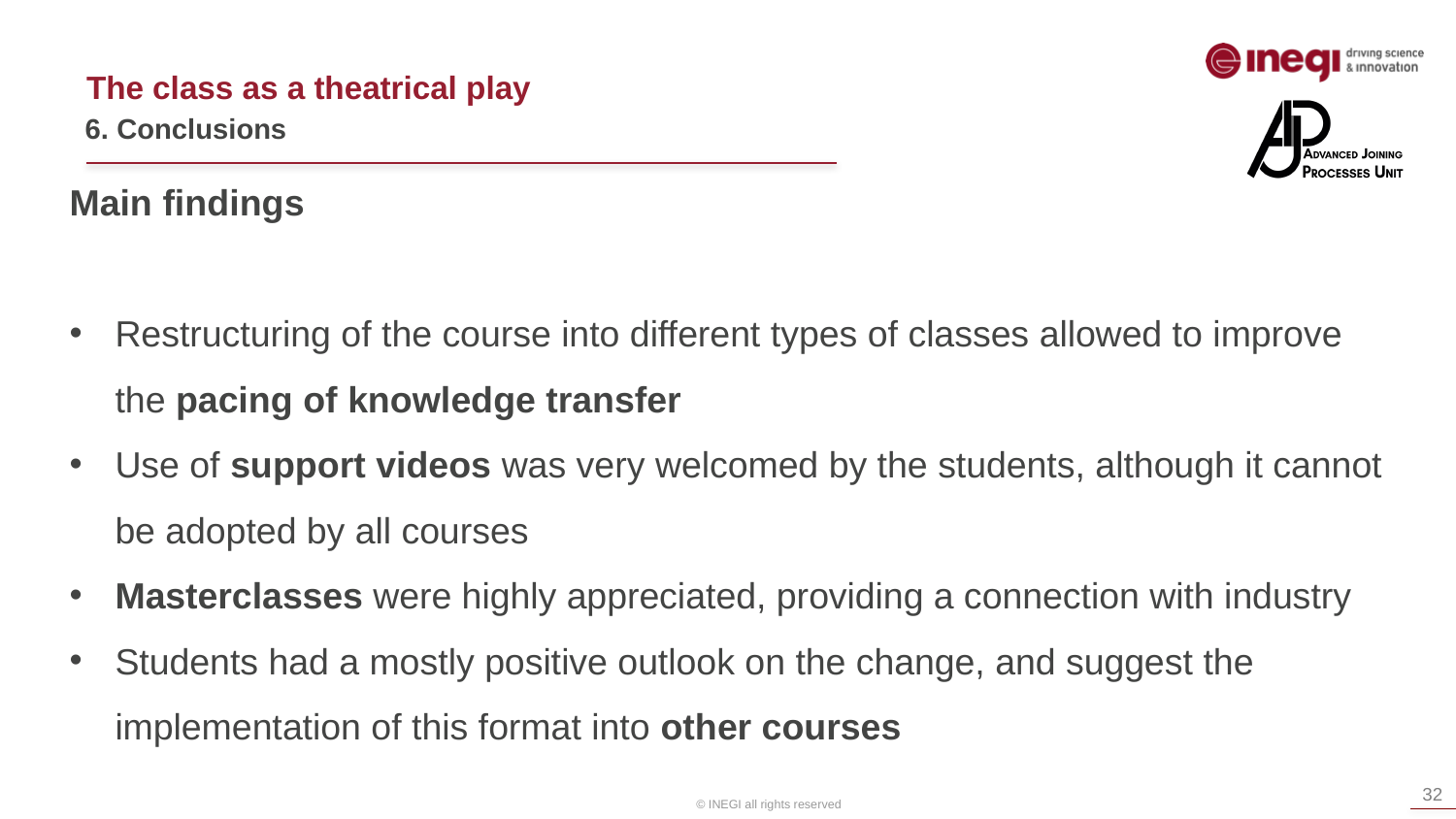

The class as a theatrical play
6. Conclusions
Main findings

Restructuring of the course into different types of classes allowed to improve the pacing of knowledge transfer
Use of support videos was very welcomed by the students, although it cannot be adopted by all courses
Masterclasses were highly appreciated, providing a connection with industry
Students had a mostly positive outlook on the change, and suggest the implementation of this format into other courses